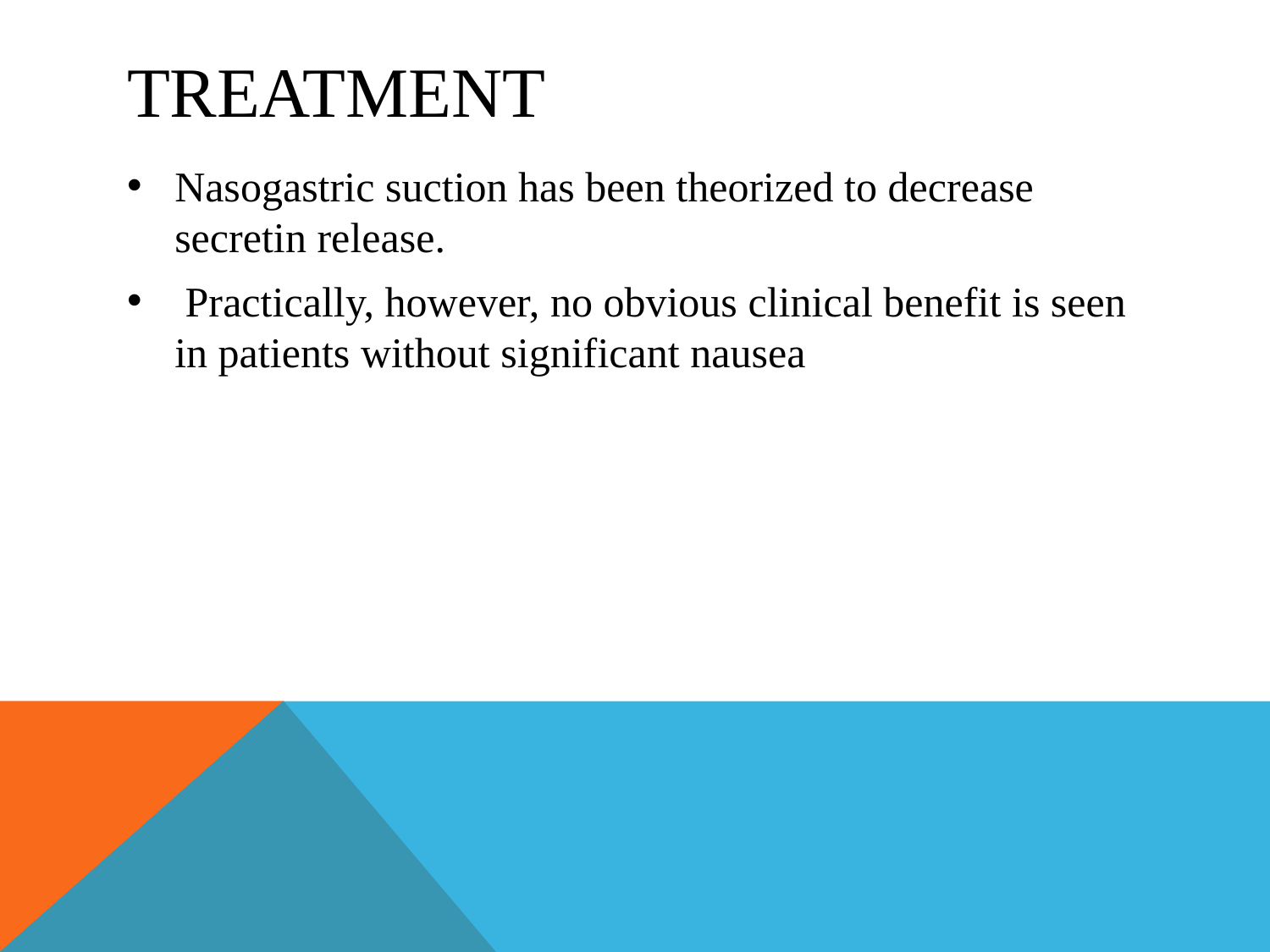

# Treatment
Nasogastric suction has been theorized to decrease secretin release.
 Practically, however, no obvious clinical benefit is seen in patients without significant nausea